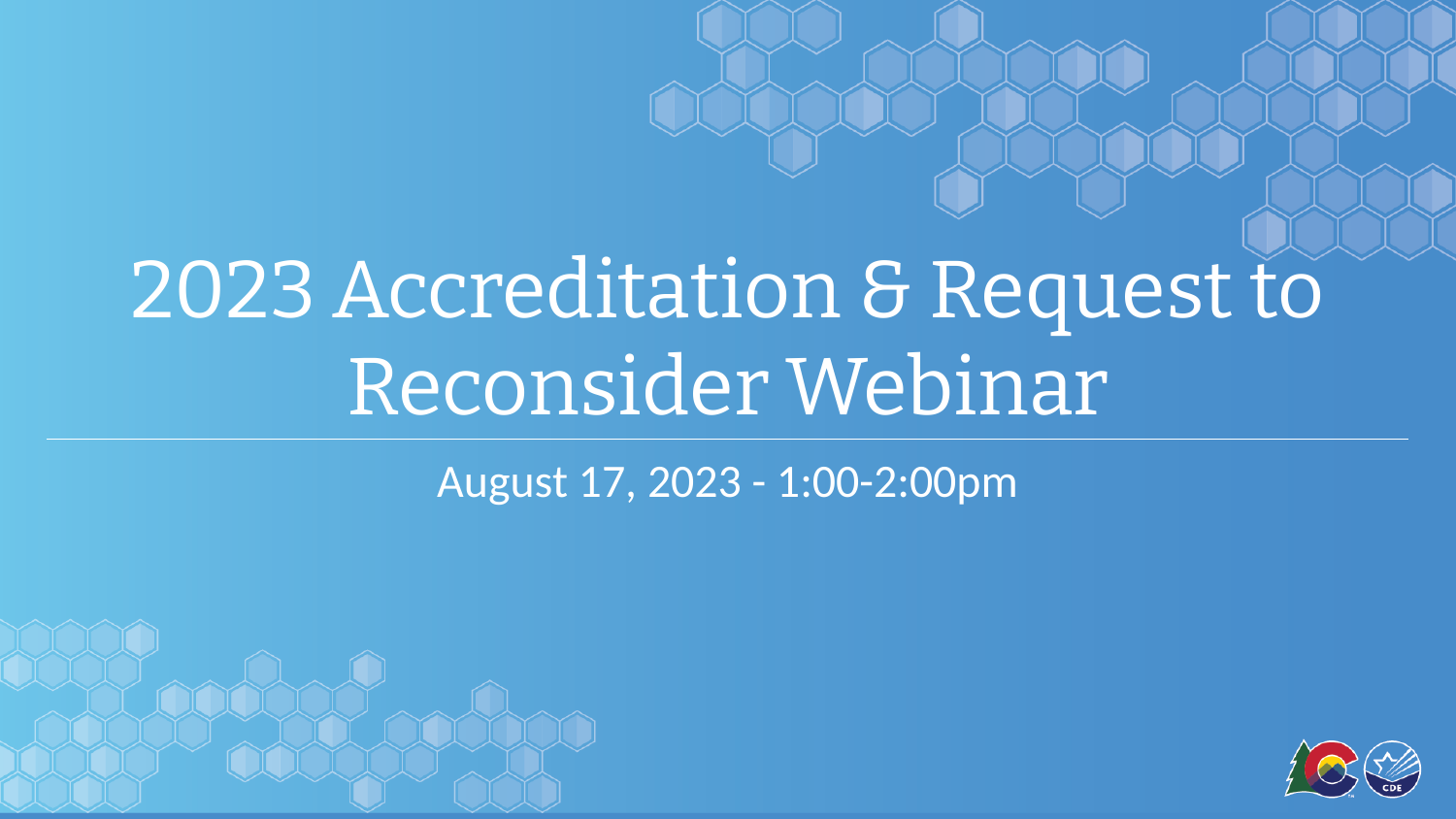

# 2023 Accreditation & Request to Reconsider Webinar
August 17, 2023 - 1:00-2:00pm